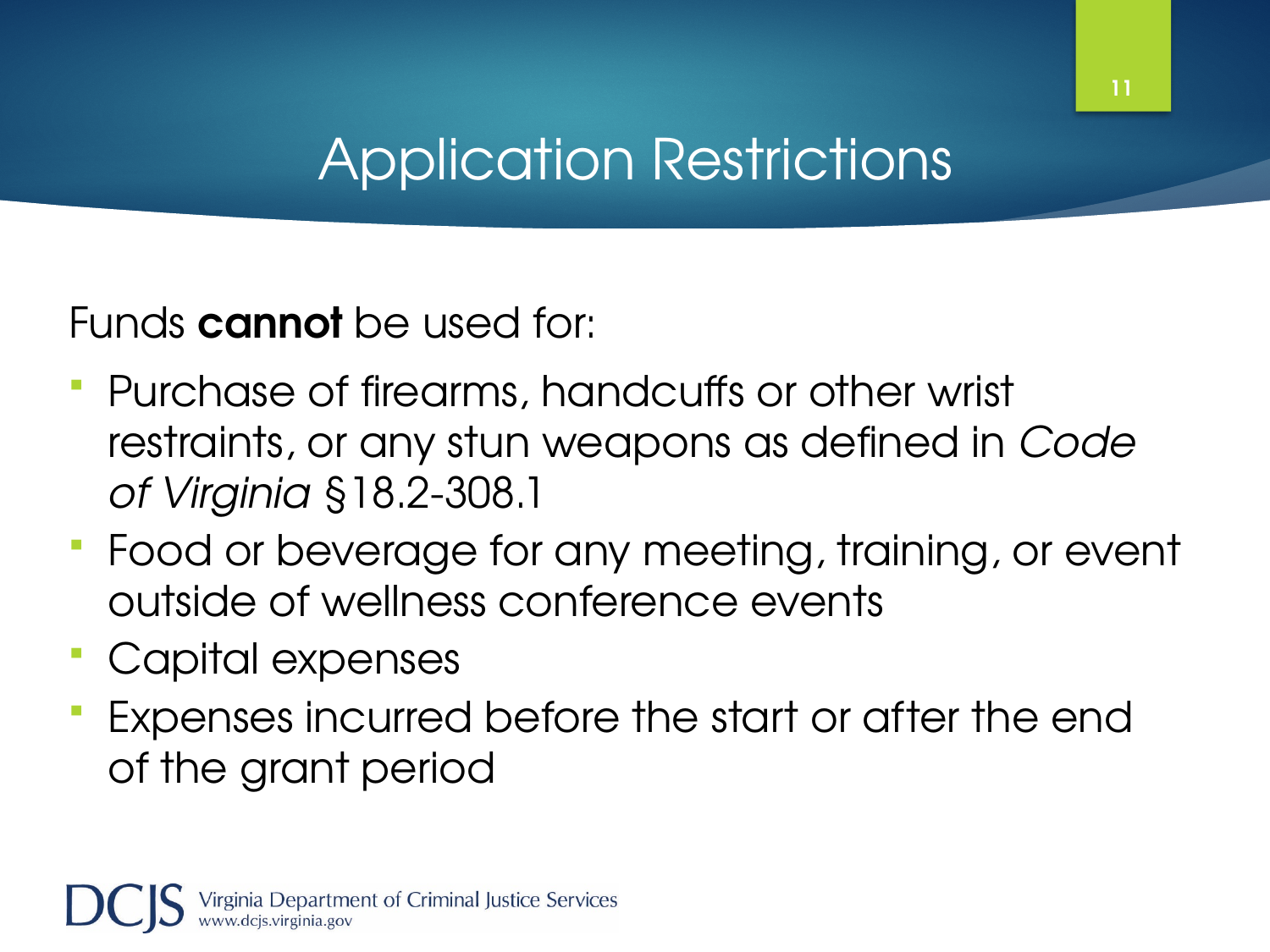

11
# Application Restrictions
Funds cannot be used for:
Purchase of firearms, handcuffs or other wrist restraints, or any stun weapons as defined in Code of Virginia §18.2-308.1
Food or beverage for any meeting, training, or event outside of wellness conference events
Capital expenses
Expenses incurred before the start or after the end of the grant period